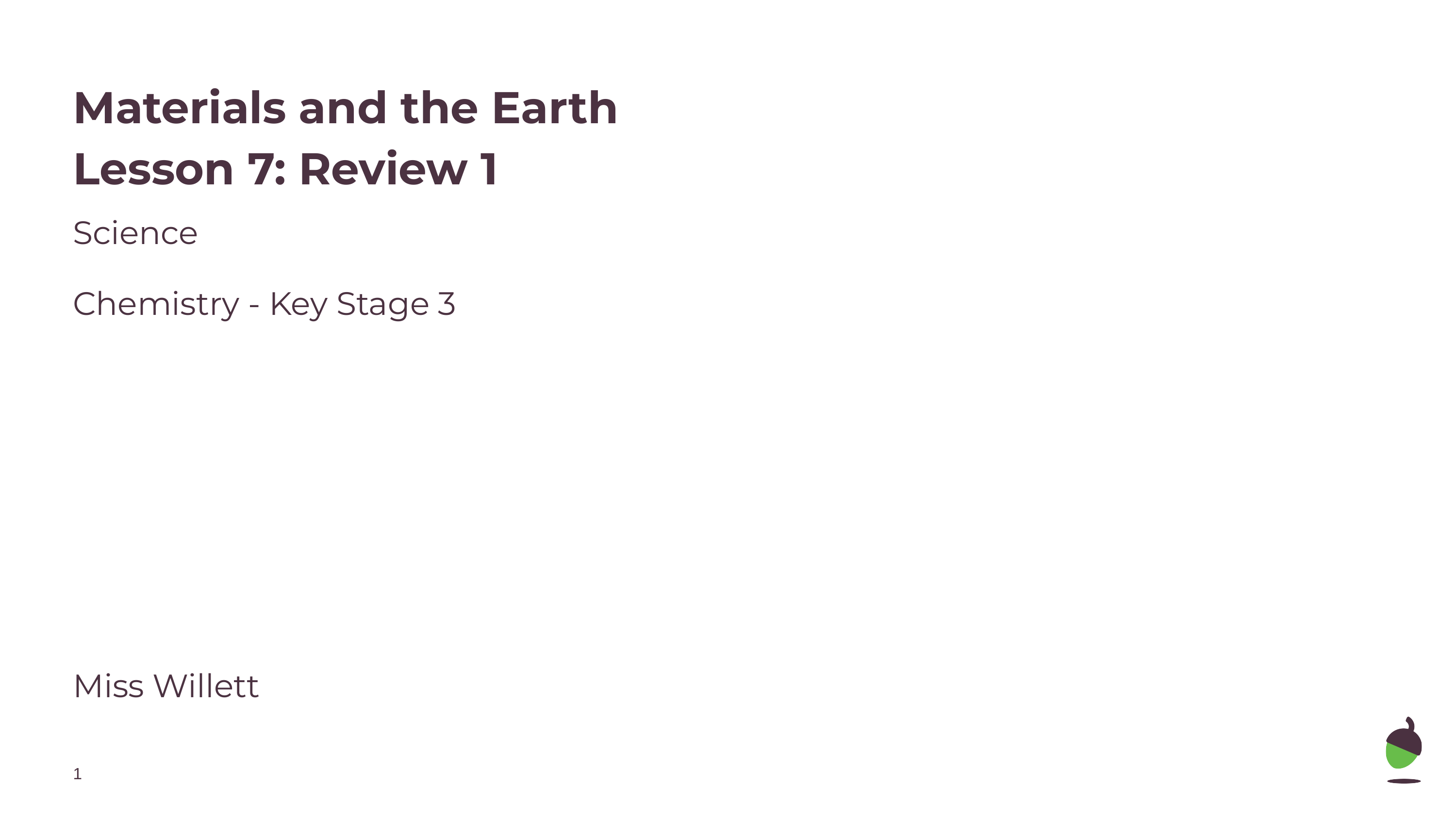

# Materials and the Earth
Lesson 7: Review 1
Science
Chemistry - Key Stage 3
Miss Willett
1